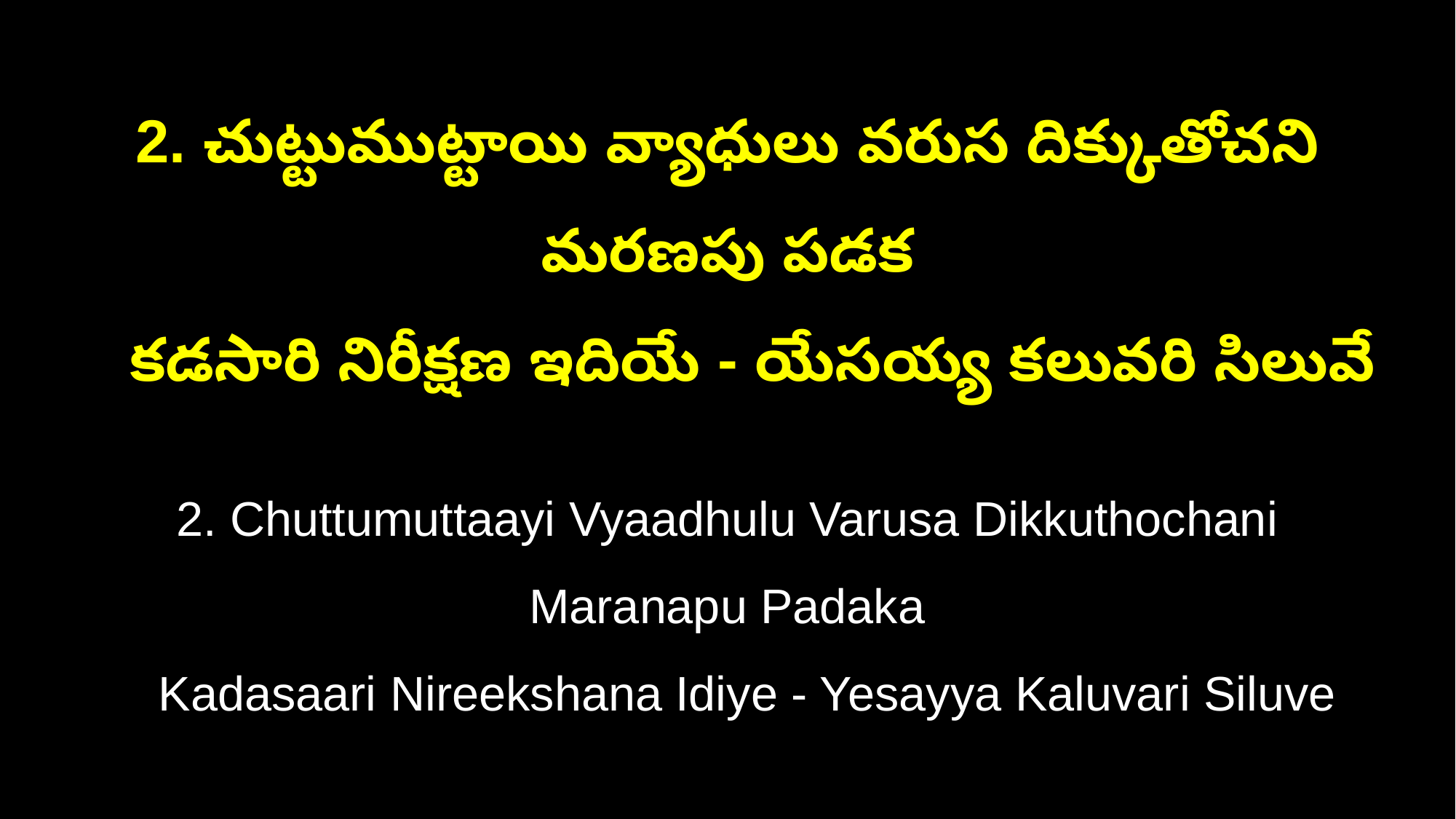

2. చుట్టుముట్టాయి వ్యాధులు వరుస దిక్కుతోచని మరణపు పడక
   కడసారి నిరీక్షణ ఇదియే - యేసయ్య కలువరి సిలువే
2. Chuttumuttaayi Vyaadhulu Varusa Dikkuthochani Maranapu Padaka
   Kadasaari Nireekshana Idiye - Yesayya Kaluvari Siluve